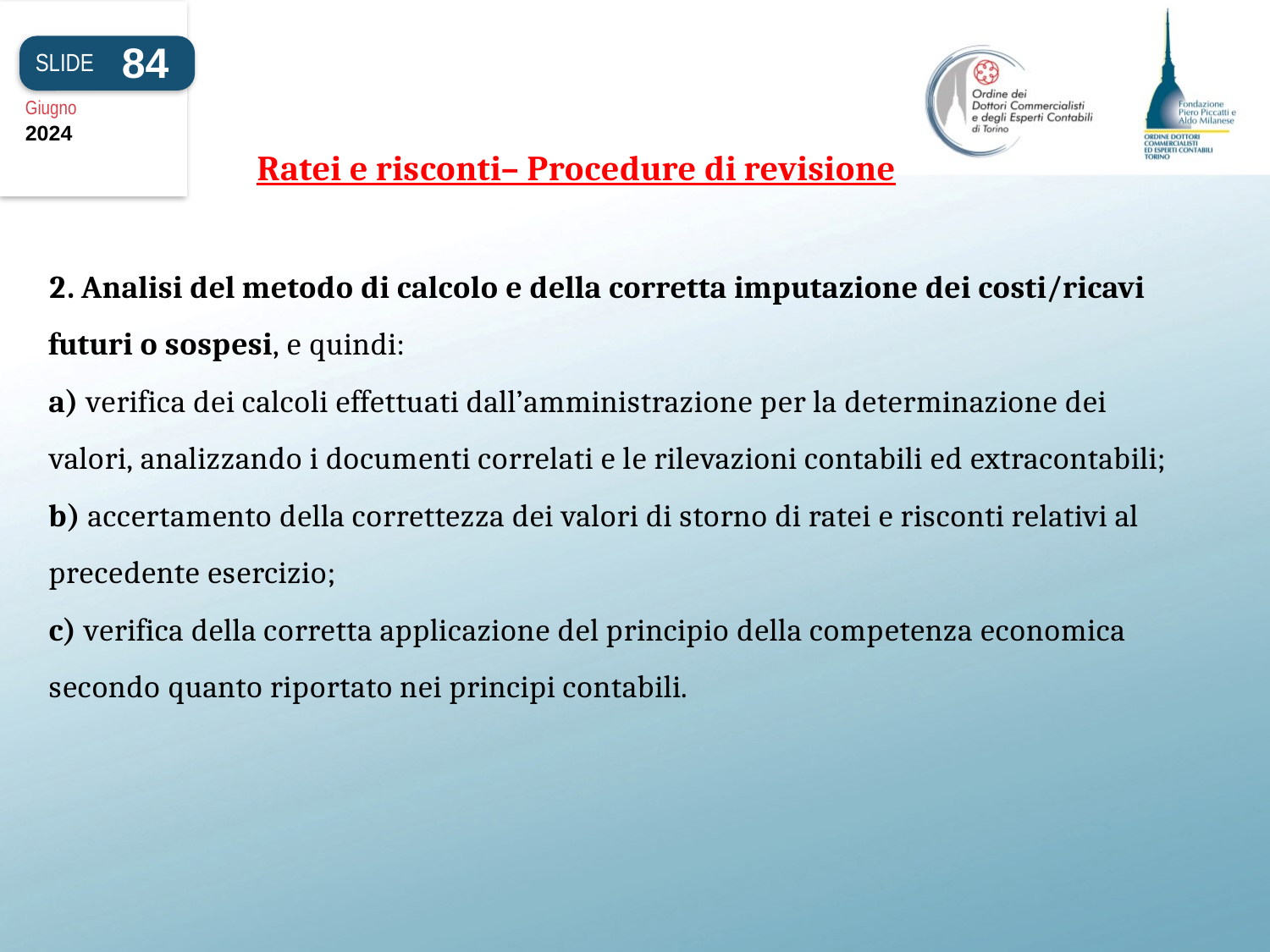

84
SLIDE

Giugno
2024
Ratei e risconti– Procedure di revisione
# 2. Analisi del metodo di calcolo e della corretta imputazione dei costi/ricavi futuri o sospesi, e quindi: a) verifica dei calcoli effettuati dall’amministrazione per la determinazione dei valori, analizzando i documenti correlati e le rilevazioni contabili ed extracontabili; b) accertamento della correttezza dei valori di storno di ratei e risconti relativi al precedente esercizio; c) verifica della corretta applicazione del principio della competenza economica secondo quanto riportato nei principi contabili.